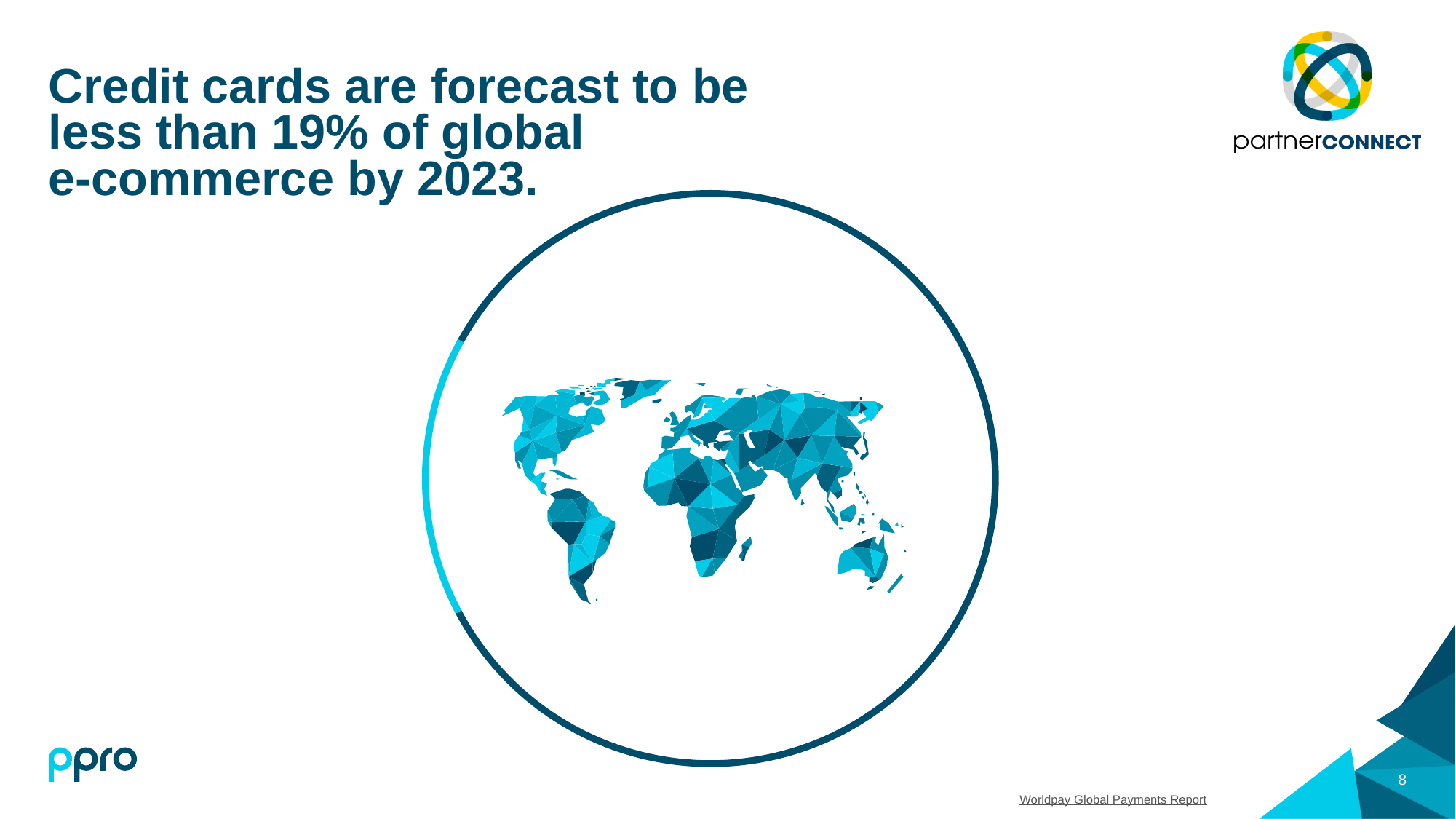

Credit cards are forecast to be
less than 19% of global
e-commerce by 2023.

8
Worldpay Global Payments Report